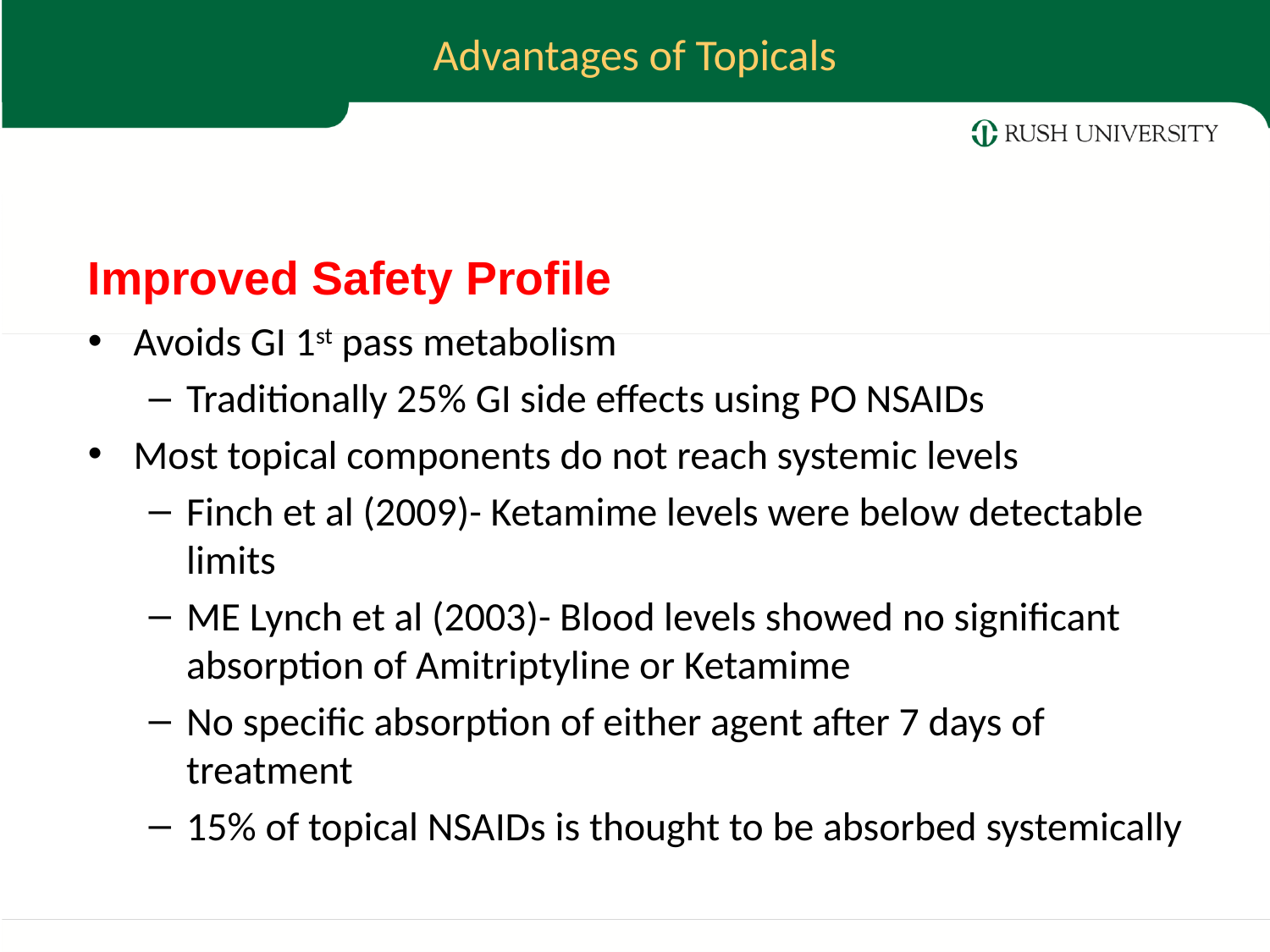

# Advantages of Topicals
Improved Safety Profile
Avoids GI 1st pass metabolism
Traditionally 25% GI side effects using PO NSAIDs
Most topical components do not reach systemic levels
Finch et al (2009)- Ketamime levels were below detectable limits
ME Lynch et al (2003)- Blood levels showed no significant absorption of Amitriptyline or Ketamime
No specific absorption of either agent after 7 days of treatment
15% of topical NSAIDs is thought to be absorbed systemically